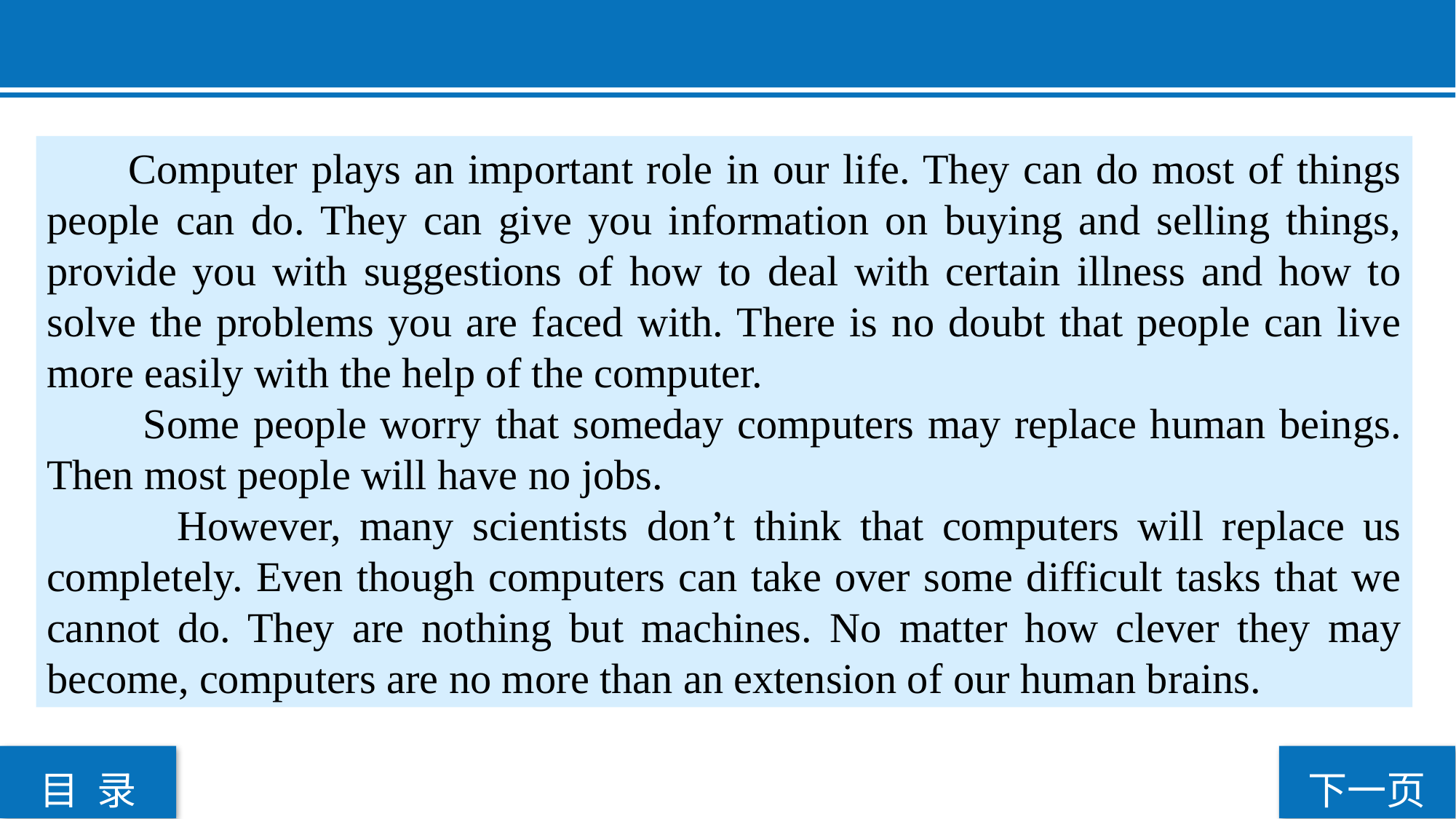

Computer plays an important role in our life. They can do most of things people can do. They can give you information on buying and selling things, provide you with suggestions of how to deal with certain illness and how to solve the problems you are faced with. There is no doubt that people can live more easily with the help of the computer.
       Some people worry that someday computers may replace human beings. Then most people will have no jobs.
       However, many scientists don’t think that computers will replace us completely. Even though computers can take over some difficult tasks that we cannot do. They are nothing but machines. No matter how clever they may become, computers are no more than an extension of our human brains.